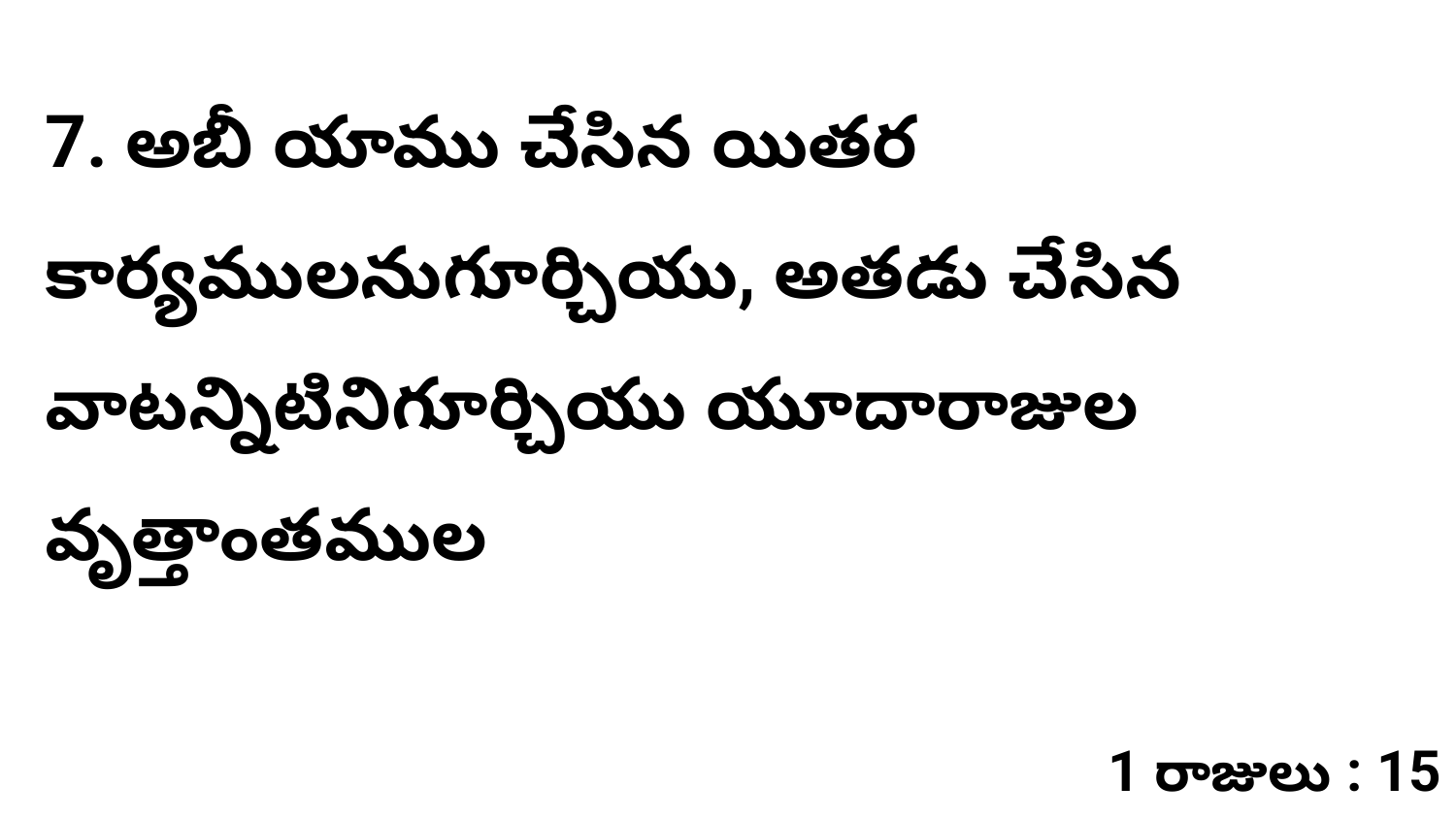

7. ​అబీ యాము చేసిన యితర కార్యములనుగూర్చియు, అతడు చేసిన వాటన్నిటినిగూర్చియు యూదారాజుల వృత్తాంతముల
1 రాజులు : 15